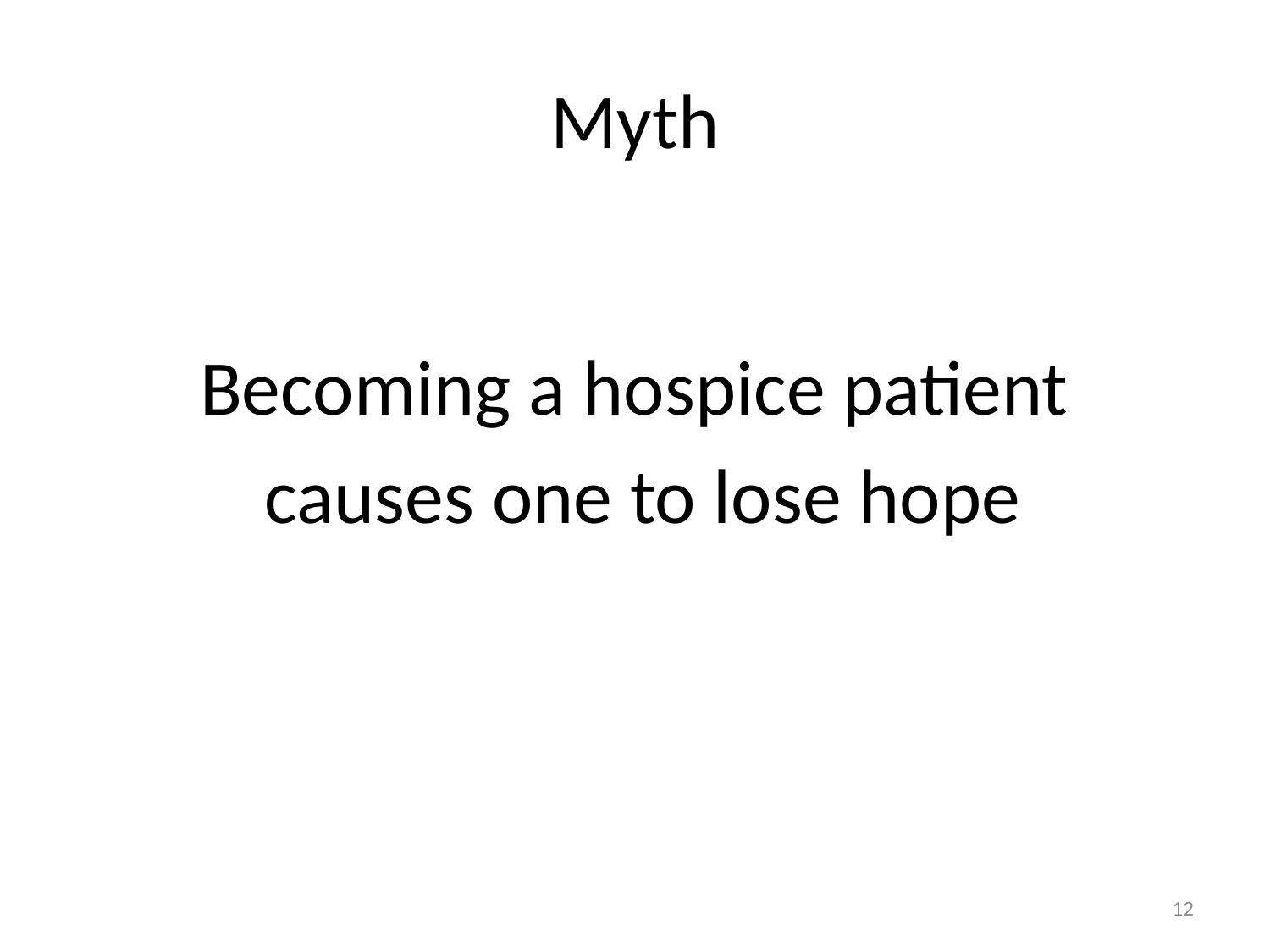

# Myth

Becoming a hospice patient
causes one to lose hope
12